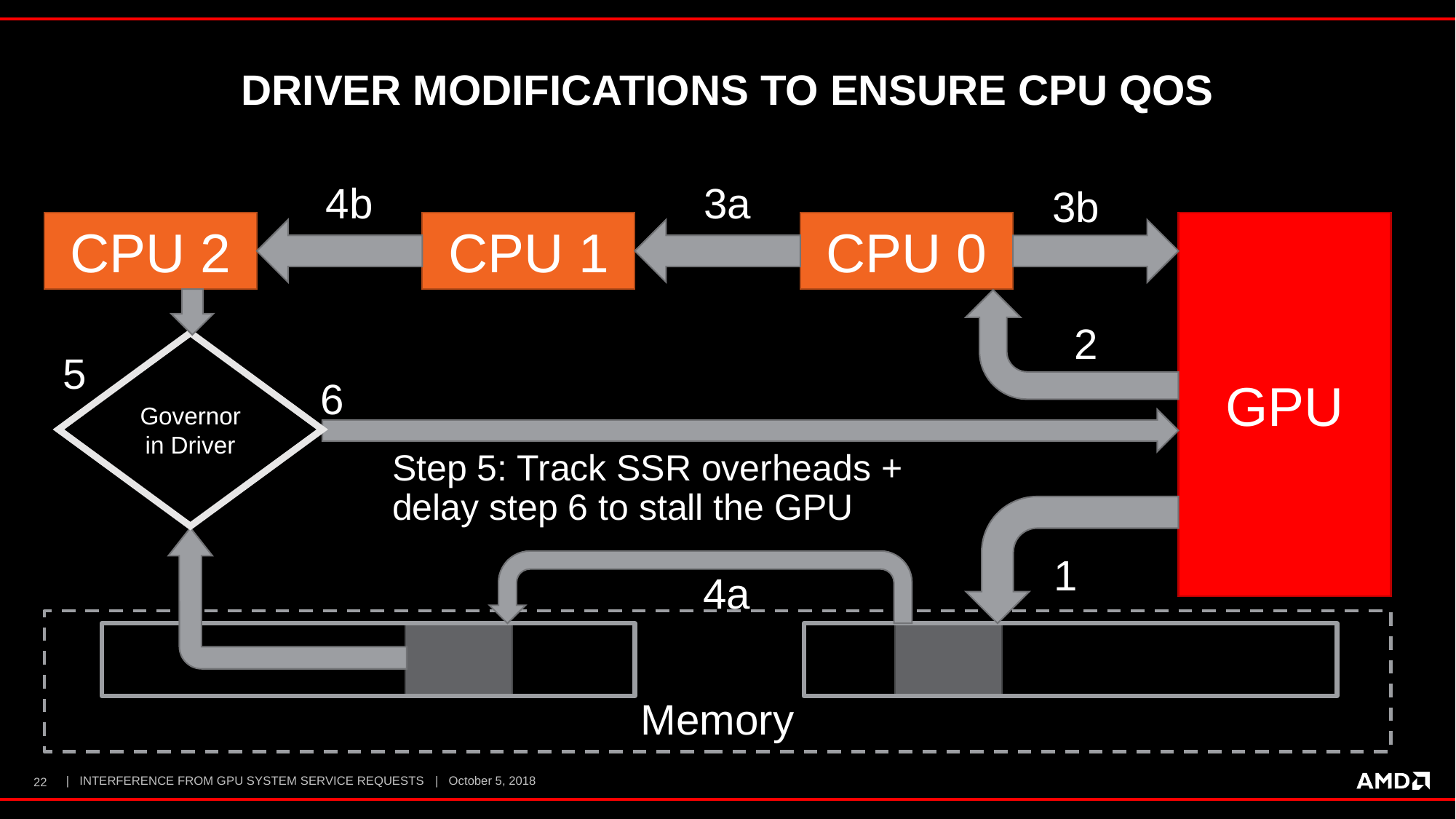

# Driver Modifications To Ensure CPU QoS
4b
3a
3b
GPU
CPU 2
CPU 1
CPU 0

2
Governor in Driver
5
6

Step 5: Track SSR overheads + delay step 6 to stall the GPU

1

4a

Memory
22